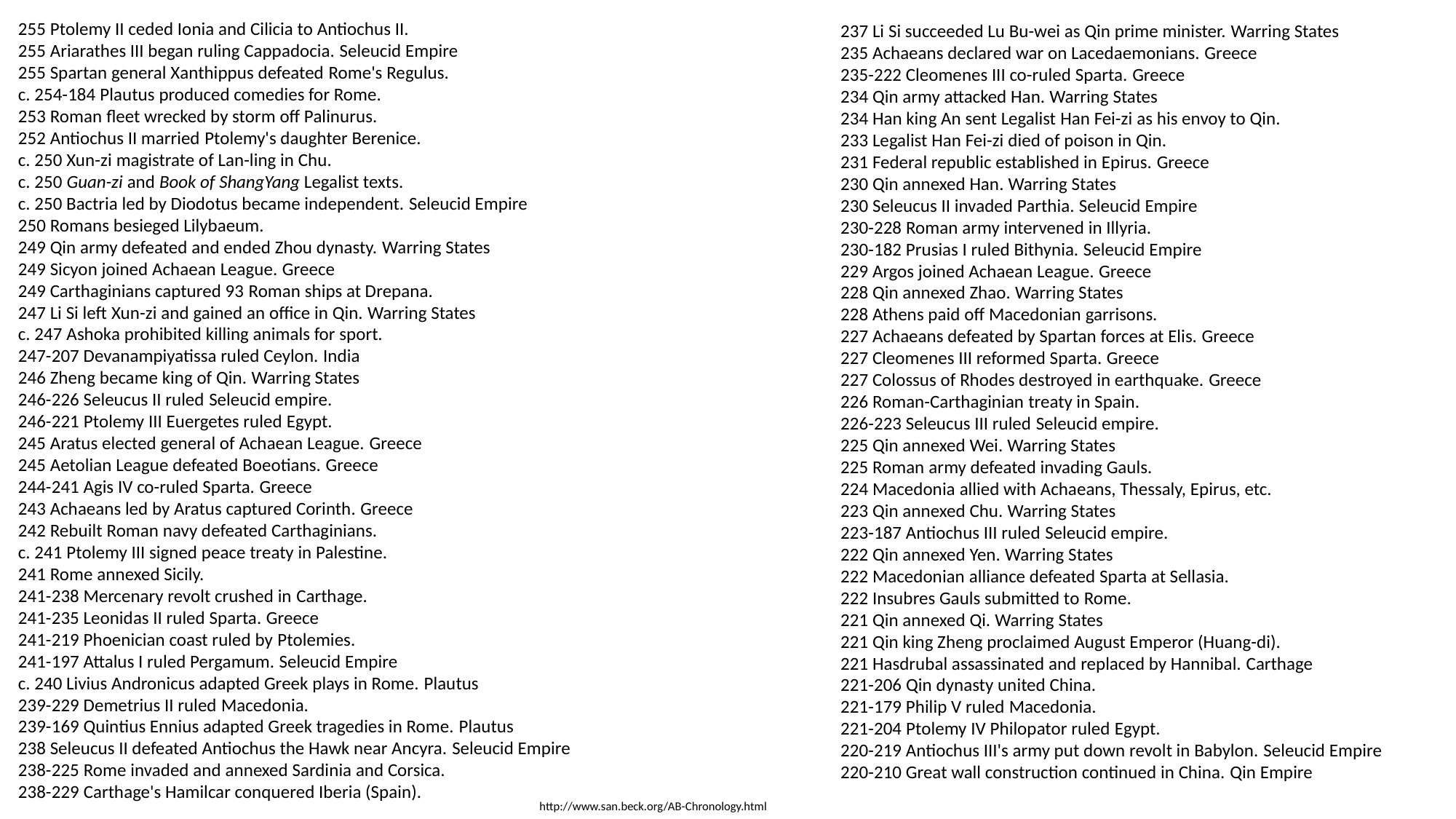

255 Ptolemy II ceded Ionia and Cilicia to Antiochus II.
255 Ariarathes III began ruling Cappadocia. Seleucid Empire
255 Spartan general Xanthippus defeated Rome's Regulus.
c. 254-184 Plautus produced comedies for Rome.
253 Roman fleet wrecked by storm off Palinurus.
252 Antiochus II married Ptolemy's daughter Berenice.
c. 250 Xun-zi magistrate of Lan-ling in Chu.
c. 250 Guan-zi and Book of ShangYang Legalist texts.
c. 250 Bactria led by Diodotus became independent. Seleucid Empire
250 Romans besieged Lilybaeum.
249 Qin army defeated and ended Zhou dynasty. Warring States
249 Sicyon joined Achaean League. Greece
249 Carthaginians captured 93 Roman ships at Drepana.
247 Li Si left Xun-zi and gained an office in Qin. Warring States
c. 247 Ashoka prohibited killing animals for sport.
247-207 Devanampiyatissa ruled Ceylon. India
246 Zheng became king of Qin. Warring States
246-226 Seleucus II ruled Seleucid empire.
246-221 Ptolemy III Euergetes ruled Egypt.
245 Aratus elected general of Achaean League. Greece
245 Aetolian League defeated Boeotians. Greece
244-241 Agis IV co-ruled Sparta. Greece
243 Achaeans led by Aratus captured Corinth. Greece
242 Rebuilt Roman navy defeated Carthaginians.
c. 241 Ptolemy III signed peace treaty in Palestine.
241 Rome annexed Sicily.
241-238 Mercenary revolt crushed in Carthage.
241-235 Leonidas II ruled Sparta. Greece
241-219 Phoenician coast ruled by Ptolemies.
241-197 Attalus I ruled Pergamum. Seleucid Empire
c. 240 Livius Andronicus adapted Greek plays in Rome. Plautus
239-229 Demetrius II ruled Macedonia.
239-169 Quintius Ennius adapted Greek tragedies in Rome. Plautus
238 Seleucus II defeated Antiochus the Hawk near Ancyra. Seleucid Empire
238-225 Rome invaded and annexed Sardinia and Corsica.
238-229 Carthage's Hamilcar conquered Iberia (Spain).
237 Li Si succeeded Lu Bu-wei as Qin prime minister. Warring States
235 Achaeans declared war on Lacedaemonians. Greece
235-222 Cleomenes III co-ruled Sparta. Greece
234 Qin army attacked Han. Warring States
234 Han king An sent Legalist Han Fei-zi as his envoy to Qin.
233 Legalist Han Fei-zi died of poison in Qin.
231 Federal republic established in Epirus. Greece
230 Qin annexed Han. Warring States
230 Seleucus II invaded Parthia. Seleucid Empire
230-228 Roman army intervened in Illyria.
230-182 Prusias I ruled Bithynia. Seleucid Empire
229 Argos joined Achaean League. Greece
228 Qin annexed Zhao. Warring States
228 Athens paid off Macedonian garrisons.
227 Achaeans defeated by Spartan forces at Elis. Greece
227 Cleomenes III reformed Sparta. Greece
227 Colossus of Rhodes destroyed in earthquake. Greece
226 Roman-Carthaginian treaty in Spain.
226-223 Seleucus III ruled Seleucid empire.
225 Qin annexed Wei. Warring States
225 Roman army defeated invading Gauls.
224 Macedonia allied with Achaeans, Thessaly, Epirus, etc.
223 Qin annexed Chu. Warring States
223-187 Antiochus III ruled Seleucid empire.
222 Qin annexed Yen. Warring States
222 Macedonian alliance defeated Sparta at Sellasia.
222 Insubres Gauls submitted to Rome.
221 Qin annexed Qi. Warring States
221 Qin king Zheng proclaimed August Emperor (Huang-di).
221 Hasdrubal assassinated and replaced by Hannibal. Carthage
221-206 Qin dynasty united China.
221-179 Philip V ruled Macedonia.
221-204 Ptolemy IV Philopator ruled Egypt.
220-219 Antiochus III's army put down revolt in Babylon. Seleucid Empire
220-210 Great wall construction continued in China. Qin Empire
http://www.san.beck.org/AB-Chronology.html